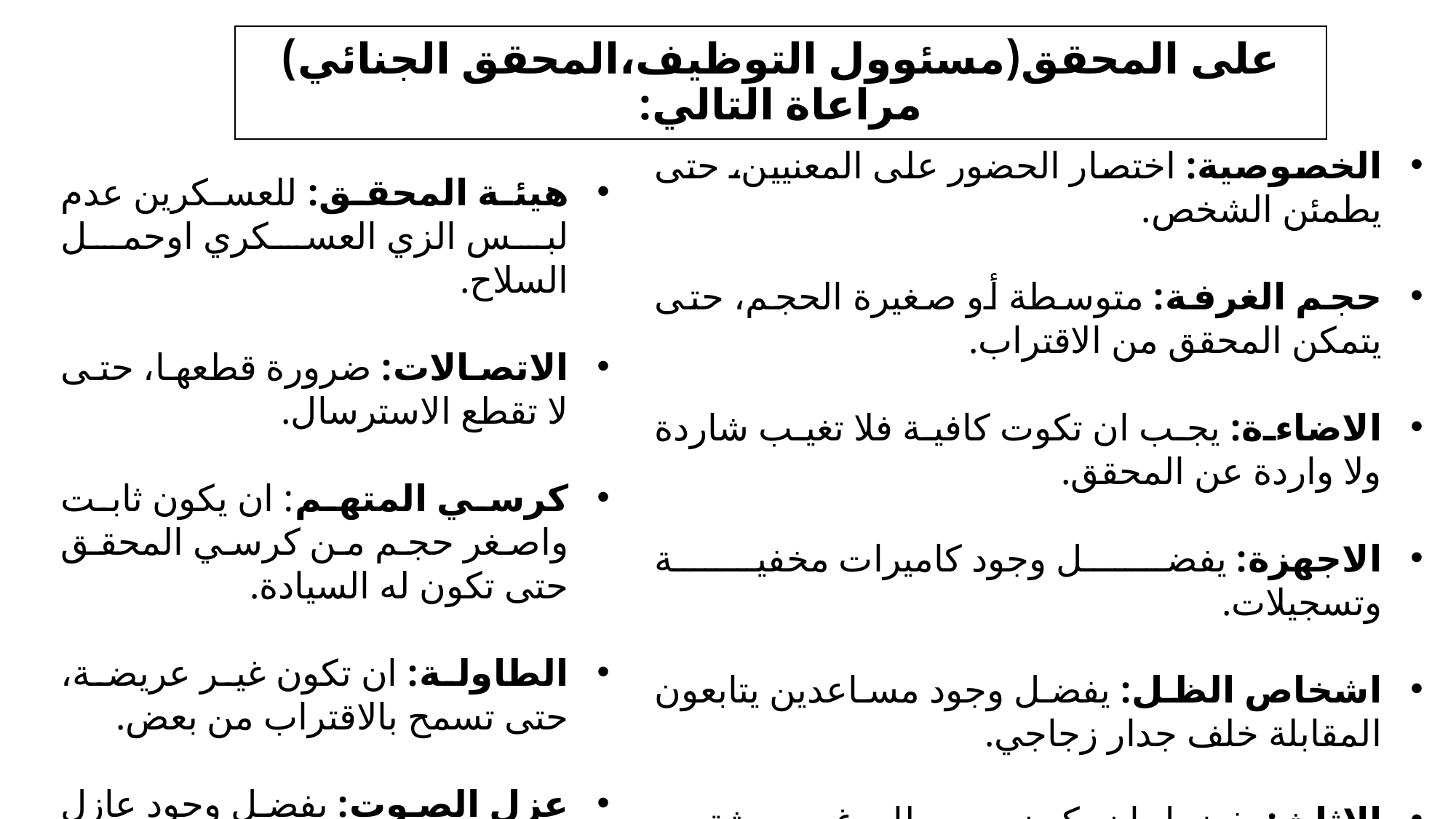

# على المحقق(مسئوول التوظيف،المحقق الجنائي) مراعاة التالي:
الخصوصية: اختصار الحضور على المعنيين، حتى يطمئن الشخص.

حجم الغرفة: متوسطة أو صغيرة الحجم، حتى يتمكن المحقق من الاقتراب.

الاضاءة: يجب ان تكوت كافية فلا تغيب شاردة ولا واردة عن المحقق.

الاجهزة: يفضل وجود كاميرات مخفية وتسجيلات.

اشخاص الظل: يفضل وجود مساعدين يتابعون المقابلة خلف جدار زجاجي.

الاثاث: يفضل ان يكون بسيطا، وغير مشتت للشخص المستجوب.
هيئة المحقق: للعسكرين عدم لبس الزي العسكري اوحمل السلاح.

الاتصالات: ضرورة قطعها، حتى لا تقطع الاسترسال.

كرسي المتهم: ان يكون ثابت واصغر حجم من كرسي المحقق حتى تكون له السيادة.

الطاولة: ان تكون غير عريضة، حتى تسمح بالاقتراب من بعض.

عزل الصوت: يفضل وجود عازل للصوت حتى لايتسرب كلام من والى غرفة المقابلة